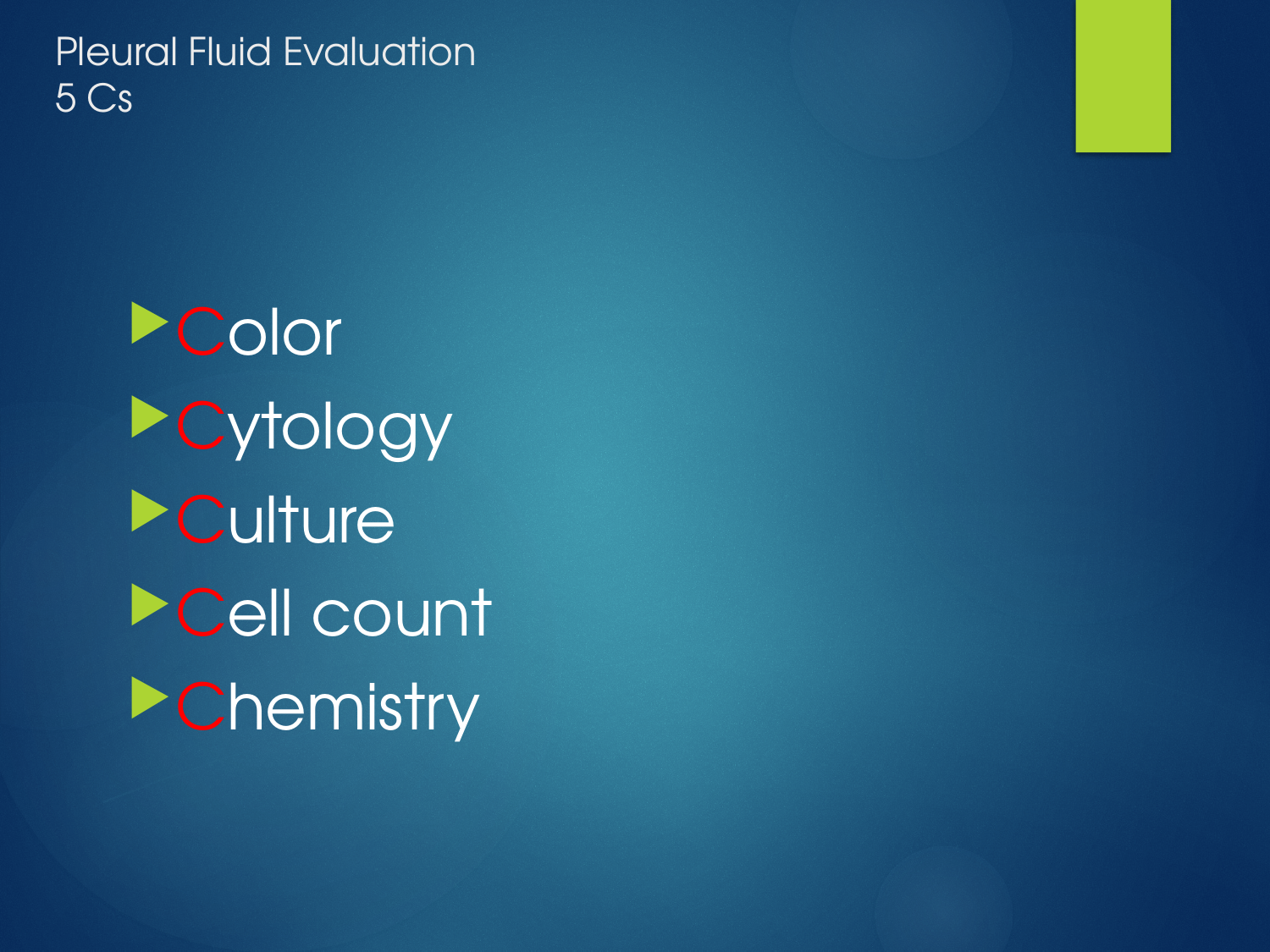

# Pleural Fluid Evaluation 5 Cs
Color
Cytology
Culture
Cell count
Chemistry